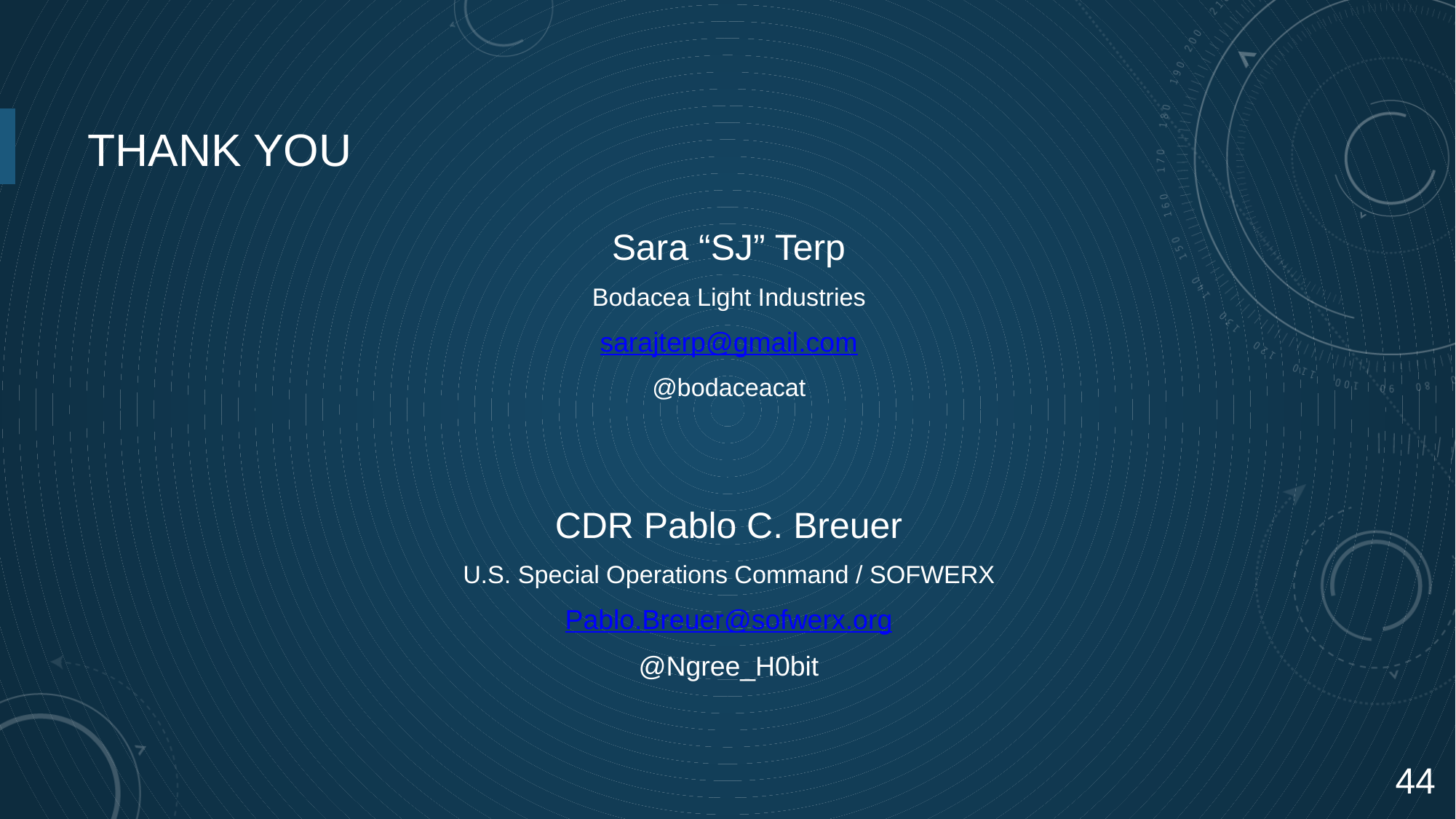

# THANK YOU

Sara “SJ” Terp
Bodacea Light Industries
sarajterp@gmail.com
@bodaceacat

CDR Pablo C. Breuer
U.S. Special Operations Command / SOFWERX
Pablo.Breuer@sofwerx.org
@Ngree_H0bit
44